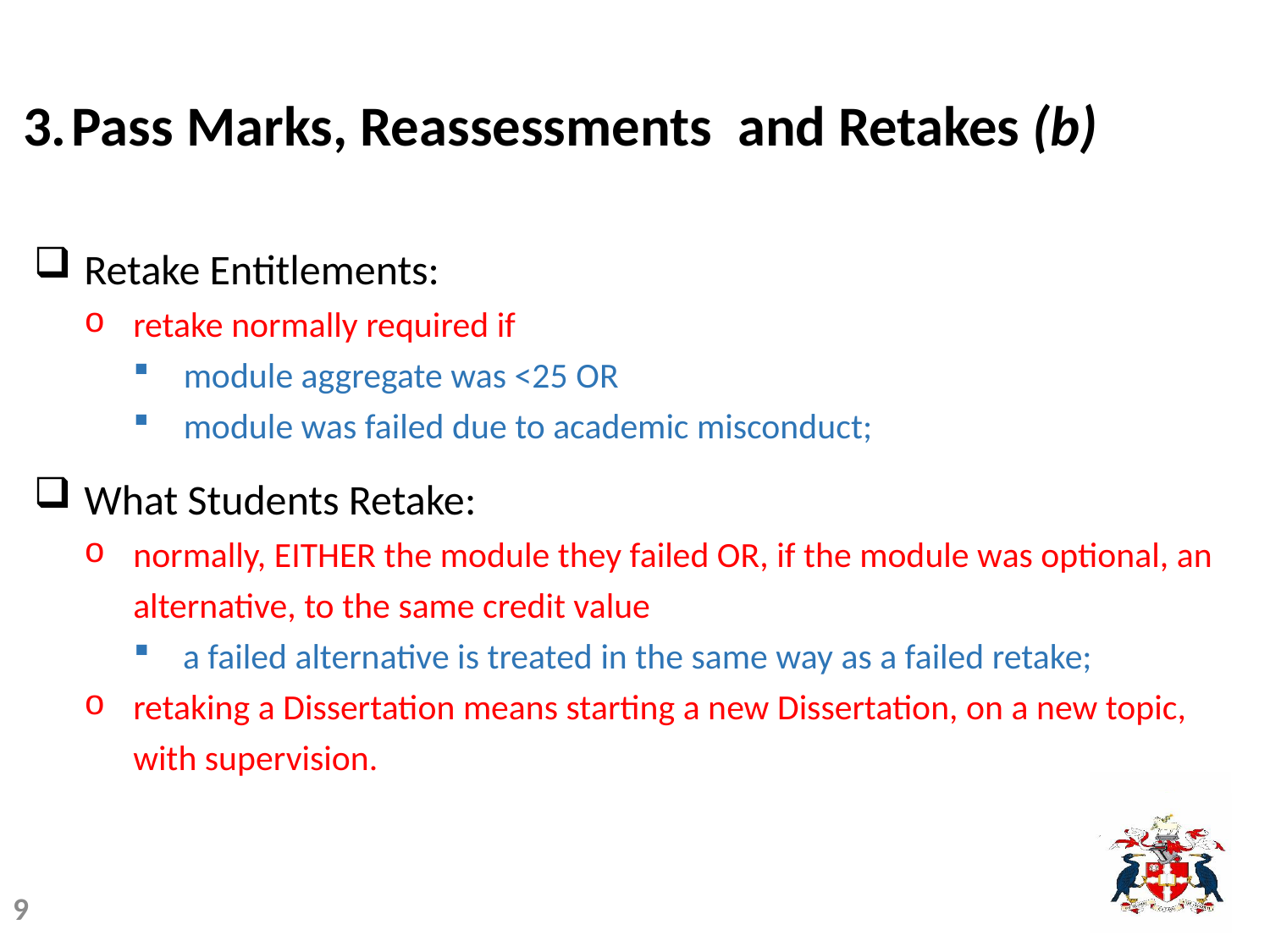

# 3.	Pass Marks, Reassessments  and Retakes (b)
Retake Entitlements:
retake normally required if
module aggregate was <25 OR
module was failed due to academic misconduct;

What Students Retake:
normally, EITHER the module they failed OR, if the module was optional, an alternative, to the same credit value
a failed alternative is treated in the same way as a failed retake;
retaking a Dissertation means starting a new Dissertation, on a new topic, with supervision.
9